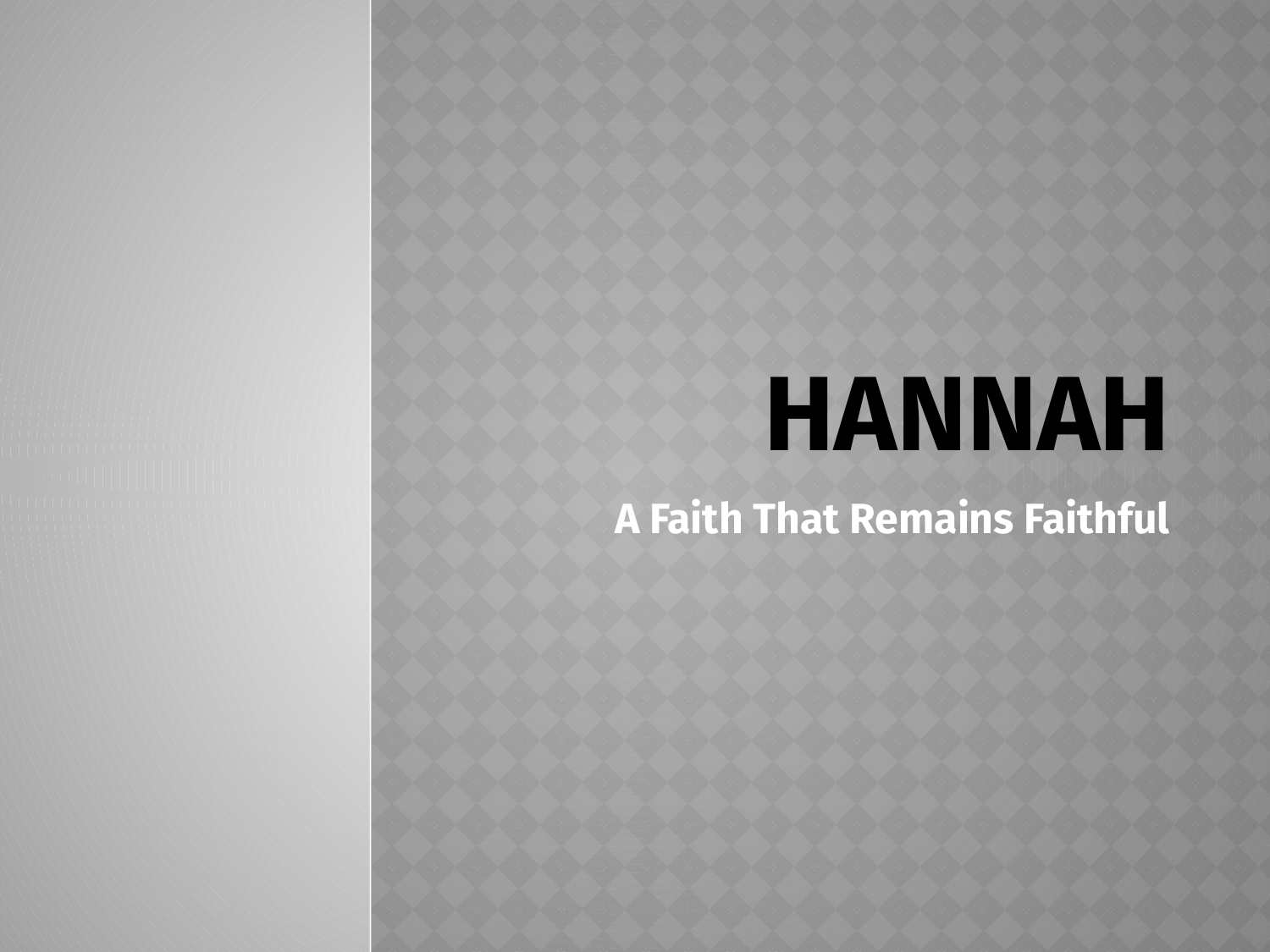

# Hannah
A Faith That Remains Faithful